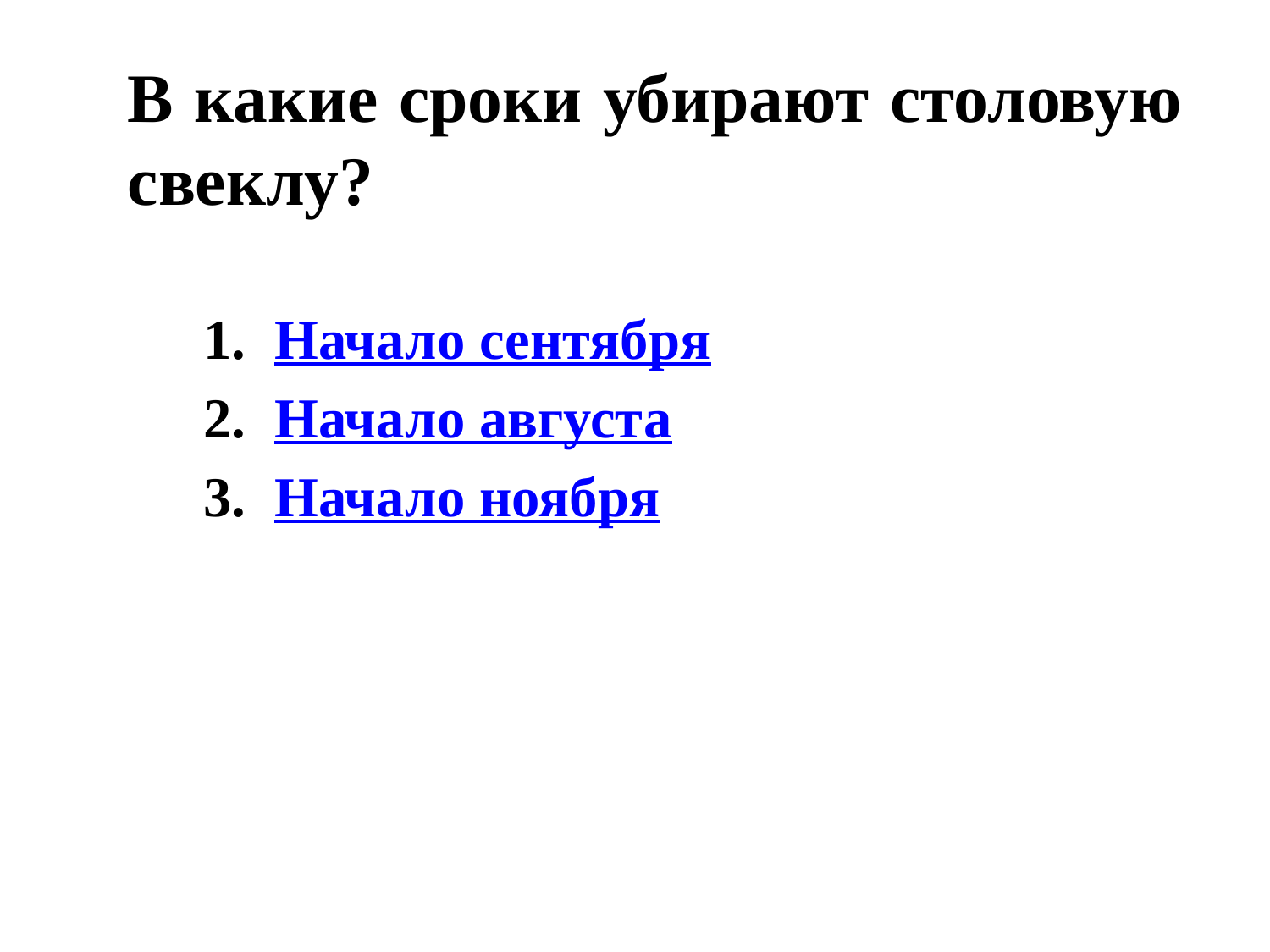

# В какие сроки убирают столовую свеклу?
Начало сентября
Начало августа
Начало ноября